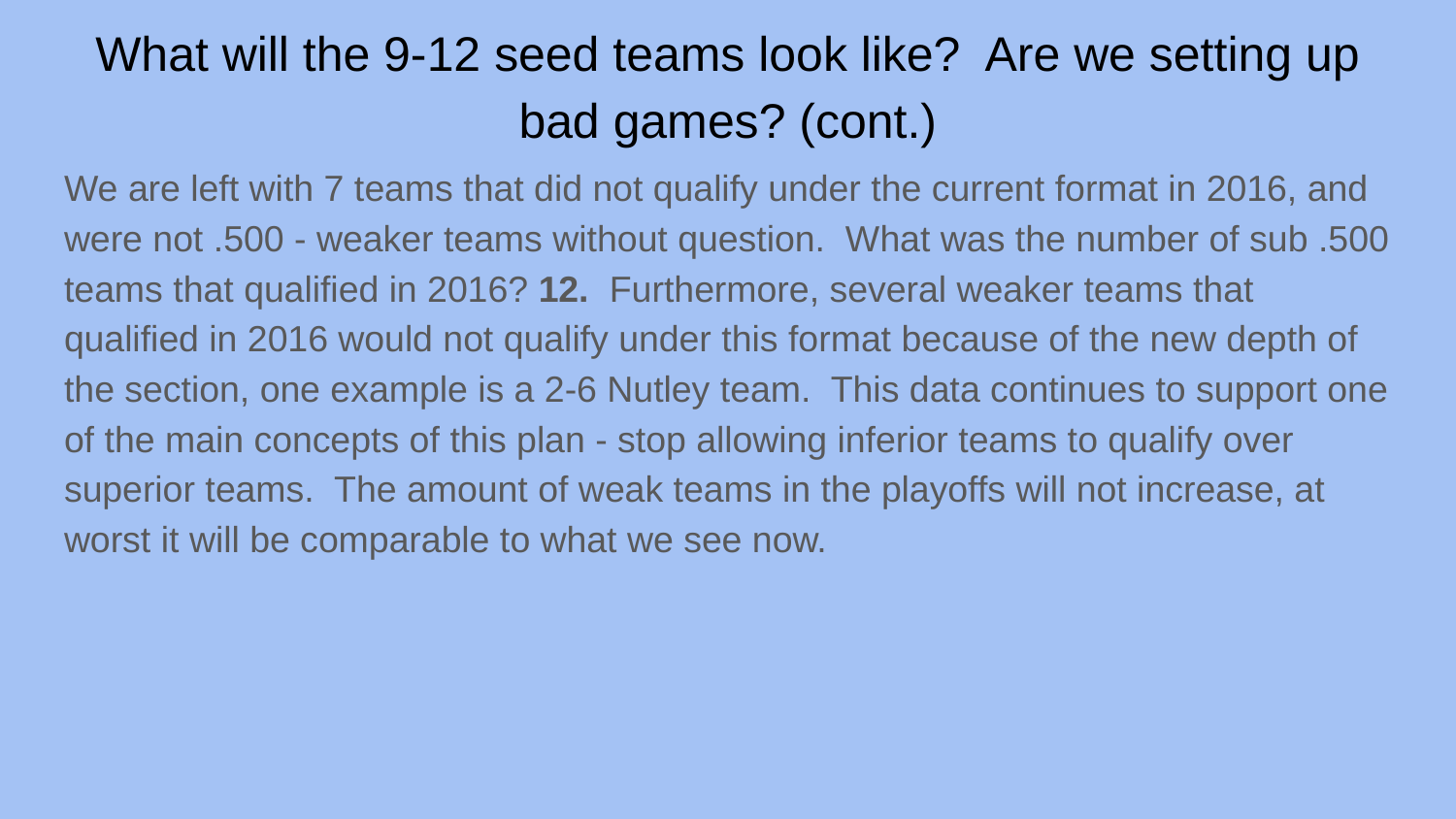

# What will the 9-12 seed teams look like?  Are we setting up bad games? (cont.)
We are left with 7 teams that did not qualify under the current format in 2016, and were not .500 - weaker teams without question.  What was the number of sub .500 teams that qualified in 2016? 12.  Furthermore, several weaker teams that qualified in 2016 would not qualify under this format because of the new depth of the section, one example is a 2-6 Nutley team.  This data continues to support one of the main concepts of this plan - stop allowing inferior teams to qualify over superior teams.  The amount of weak teams in the playoffs will not increase, at worst it will be comparable to what we see now.